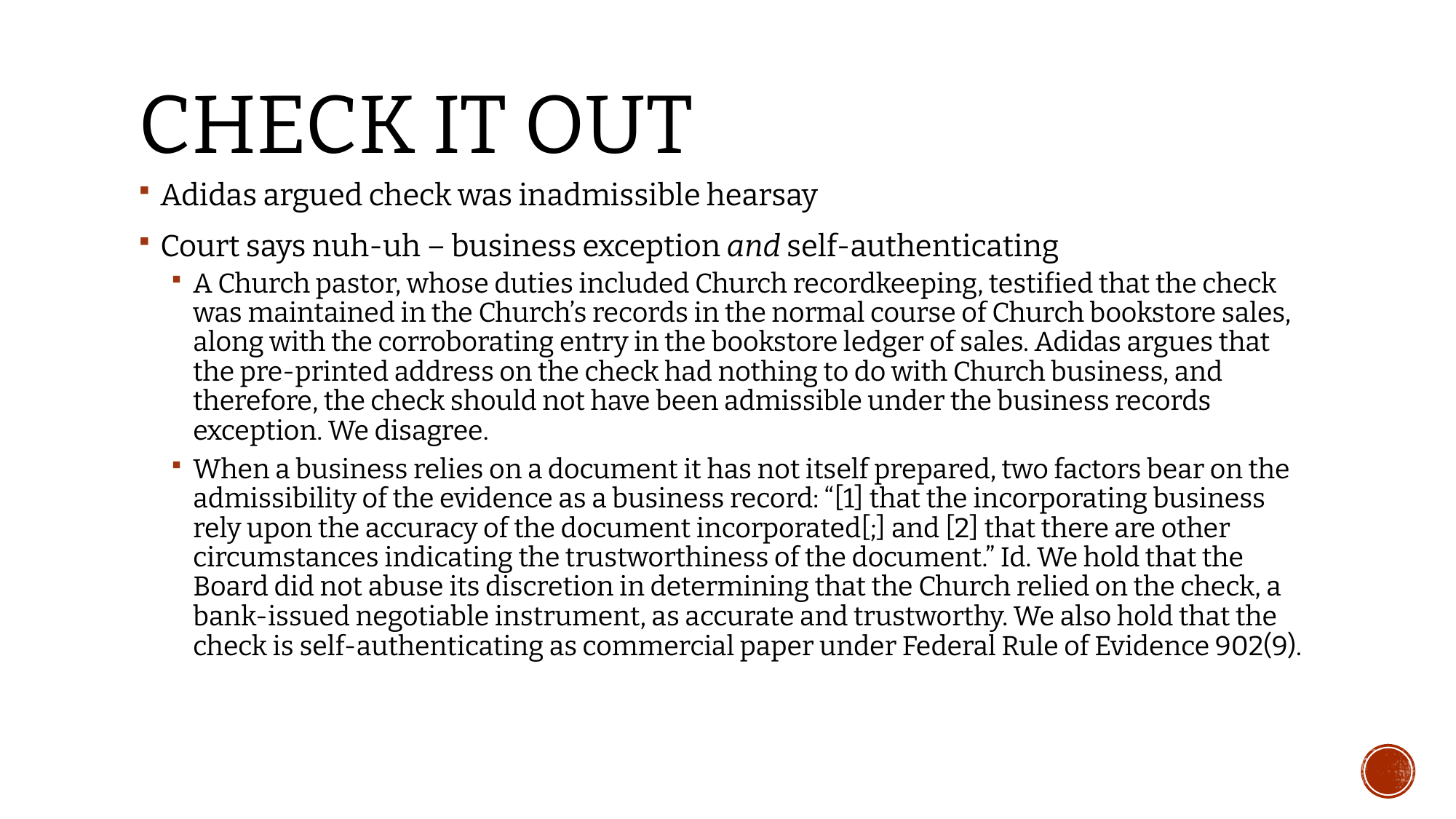

# Check It out
Adidas argued check was inadmissible hearsay
Court says nuh-uh – business exception and self-authenticating
A Church pastor, whose duties included Church recordkeeping, testified that the check was maintained in the Church’s records in the normal course of Church bookstore sales, along with the corroborating entry in the bookstore ledger of sales. Adidas argues that the pre-printed address on the check had nothing to do with Church business, and therefore, the check should not have been admissible under the business records exception. We disagree.
When a business relies on a document it has not itself prepared, two factors bear on the admissibility of the evidence as a business record: “[1] that the incorporating business rely upon the accuracy of the document incorporated[;] and [2] that there are other circumstances indicating the trustworthiness of the document.” Id. We hold that the Board did not abuse its discretion in determining that the Church relied on the check, a bank-issued negotiable instrument, as accurate and trustworthy. We also hold that the check is self-authenticating as commercial paper under Federal Rule of Evidence 902(9).